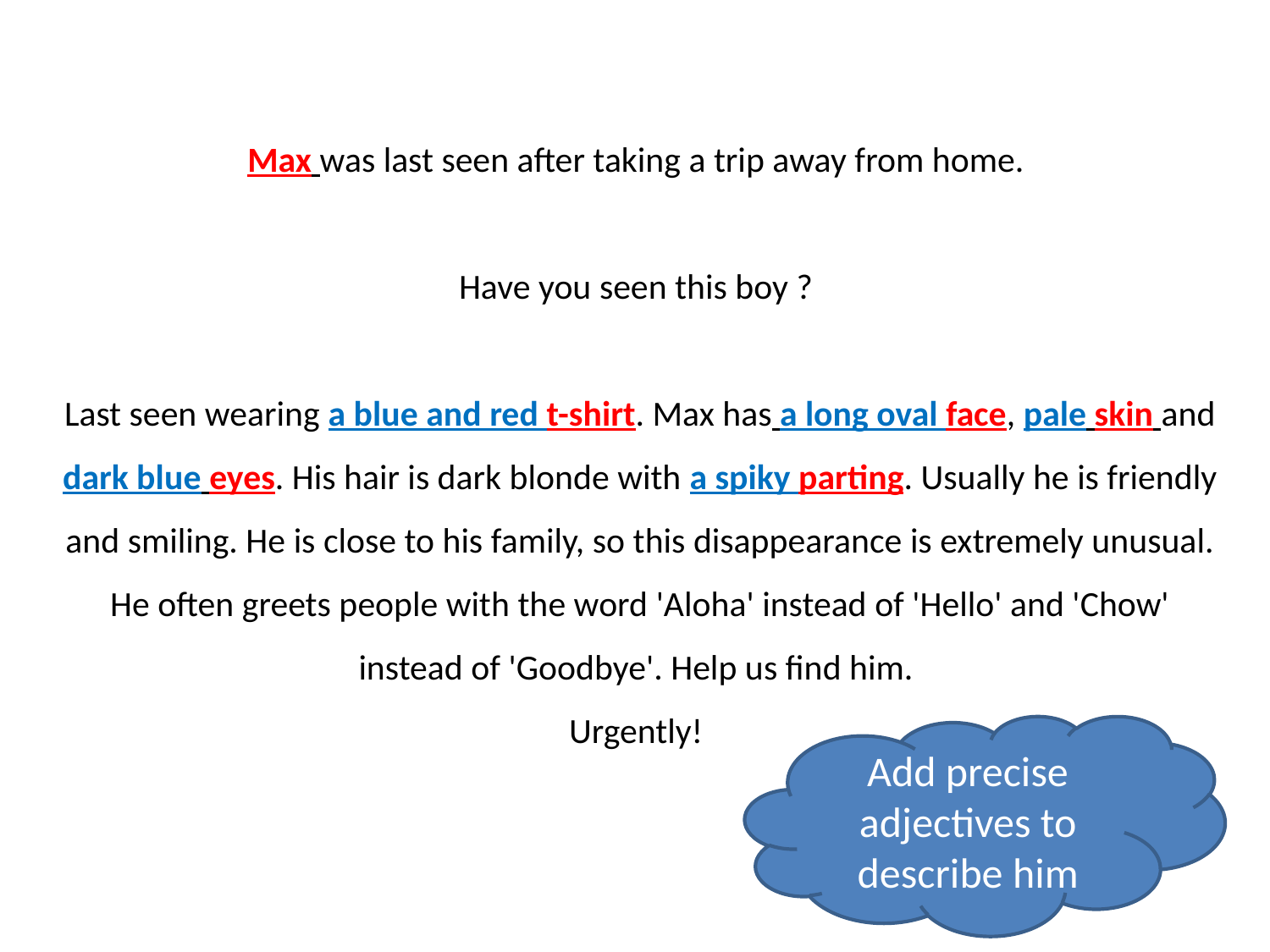

# Max was last seen after taking a trip away from home.   Have you seen this boy ? Last seen wearing a blue and red t-shirt. Max has a long oval face, pale skin and dark blue eyes. His hair is dark blonde with a spiky parting. Usually he is friendly and smiling. He is close to his family, so this disappearance is extremely unusual. He often greets people with the word 'Aloha' instead of 'Hello' and 'Chow' instead of 'Goodbye'. Help us find him. Urgently!
Add precise adjectives to describe him